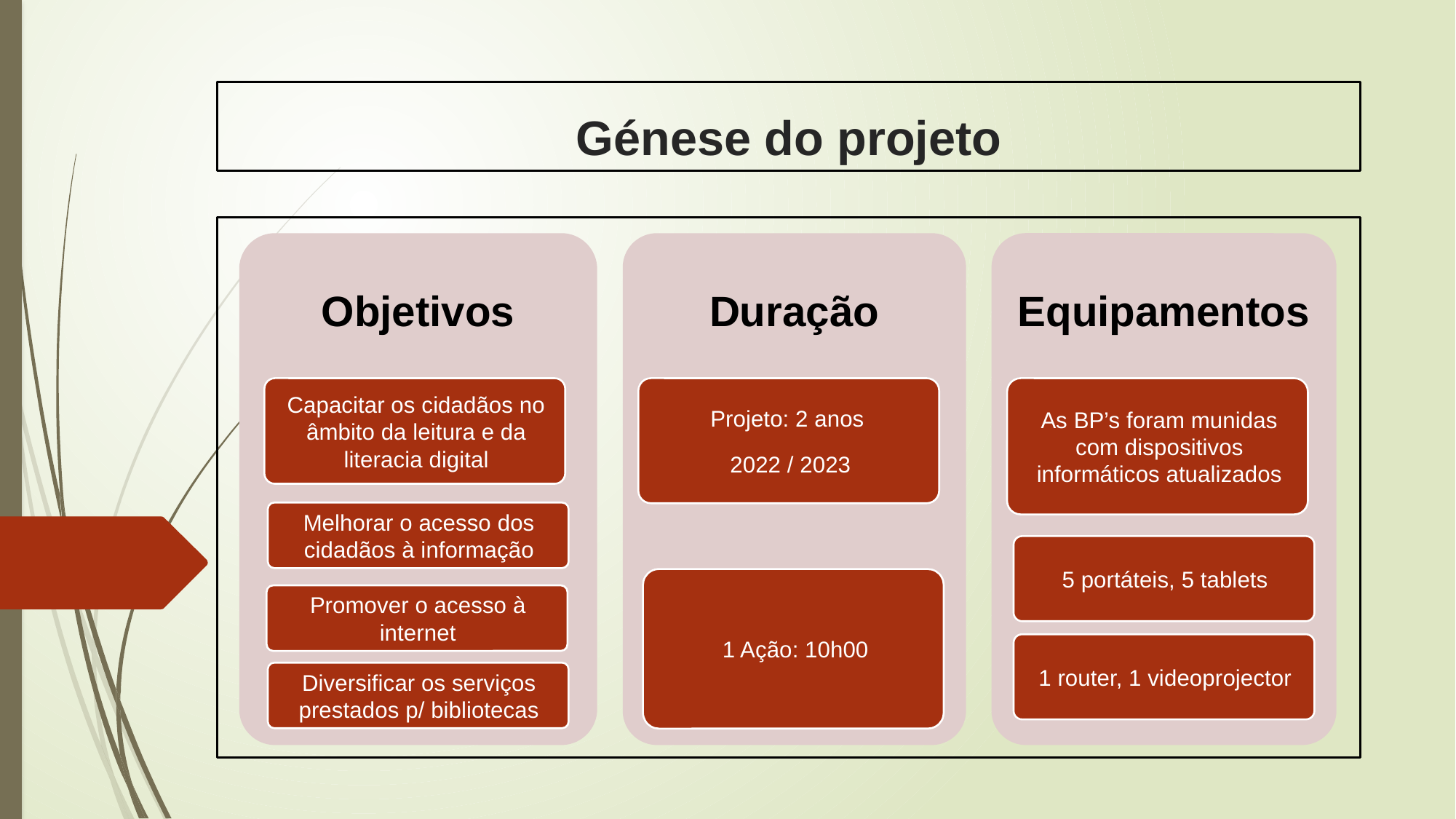

# Génese do projeto

Objetivos
Capacitar os cidadãos no âmbito da leitura e da literacia digital
Melhorar o acesso dos cidadãos à informação
Diversificar os serviços prestados p/ bibliotecas
Promover o acesso à internet
Duração
Projeto: 2 anos
2022 / 2023
1 Ação: 10h00
Equipamentos
As BP’s foram munidas com dispositivos informáticos atualizados
5 portáteis, 5 tablets
1 router, 1 videoprojector